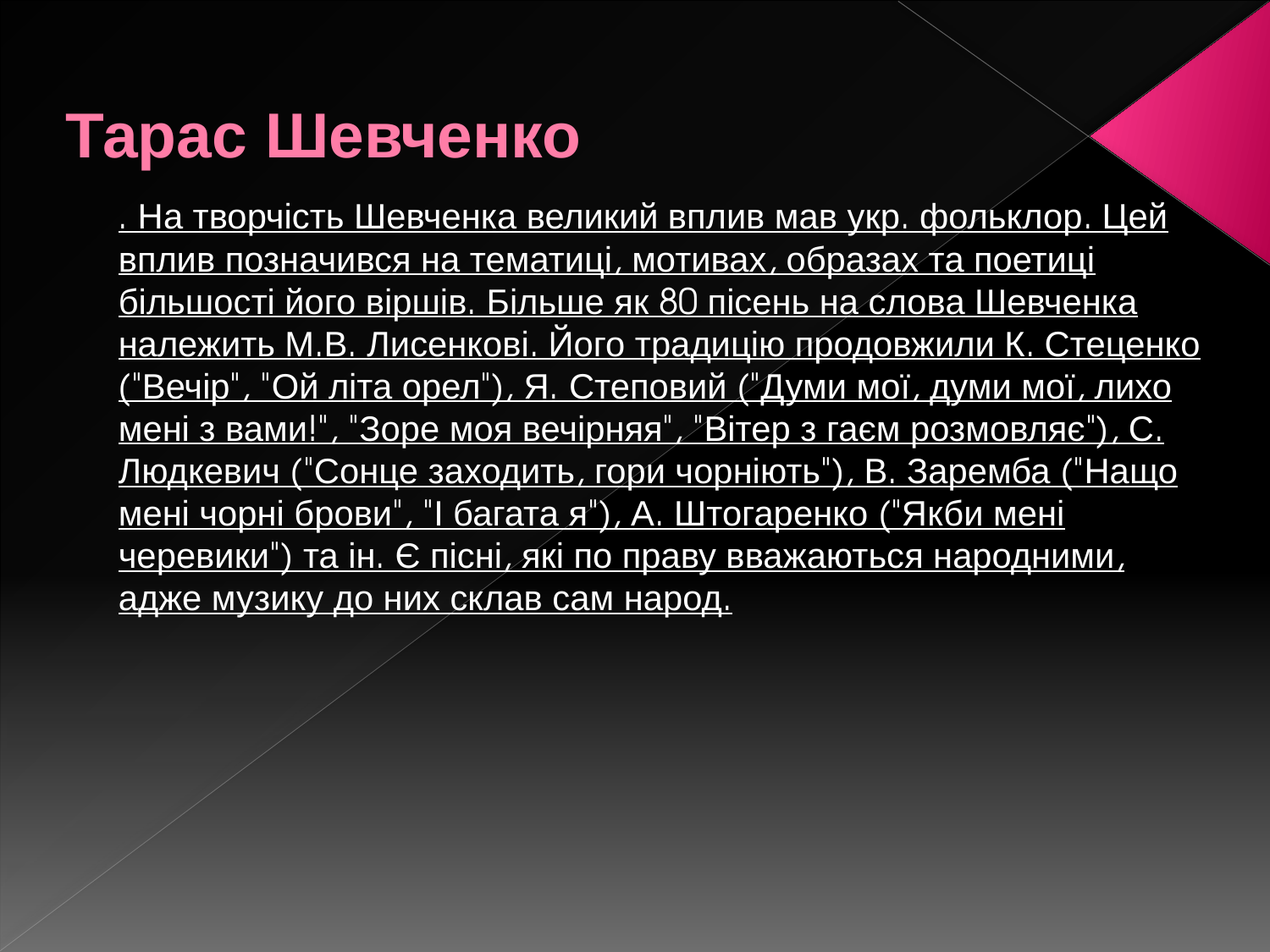

# Тарас Шевченко
. На творчість Шевченка великий вплив мав укр. фольклор. Цей вплив позначився на тематиці, мотивах, образах та поетиці більшості його віршів. Більше як 80 пісень на слова Шевченка належить М.В. Лисенкові. Його традицію продовжили К. Стеценко ("Вечір", "Ой літа орел"), Я. Степовий ("Думи мої, думи мої, лихо мені з вами!", "Зоре моя вечірняя", "Вітер з гаєм розмовляє"), С. Людкевич ("Сонце заходить, гори чорніють"), В. Заремба ("Нащо мені чорні брови", "І багата я"), А. Штогаренко ("Якби мені черевики") та ін. Є пісні, які по праву вважаються народними, адже музику до них склав сам народ.